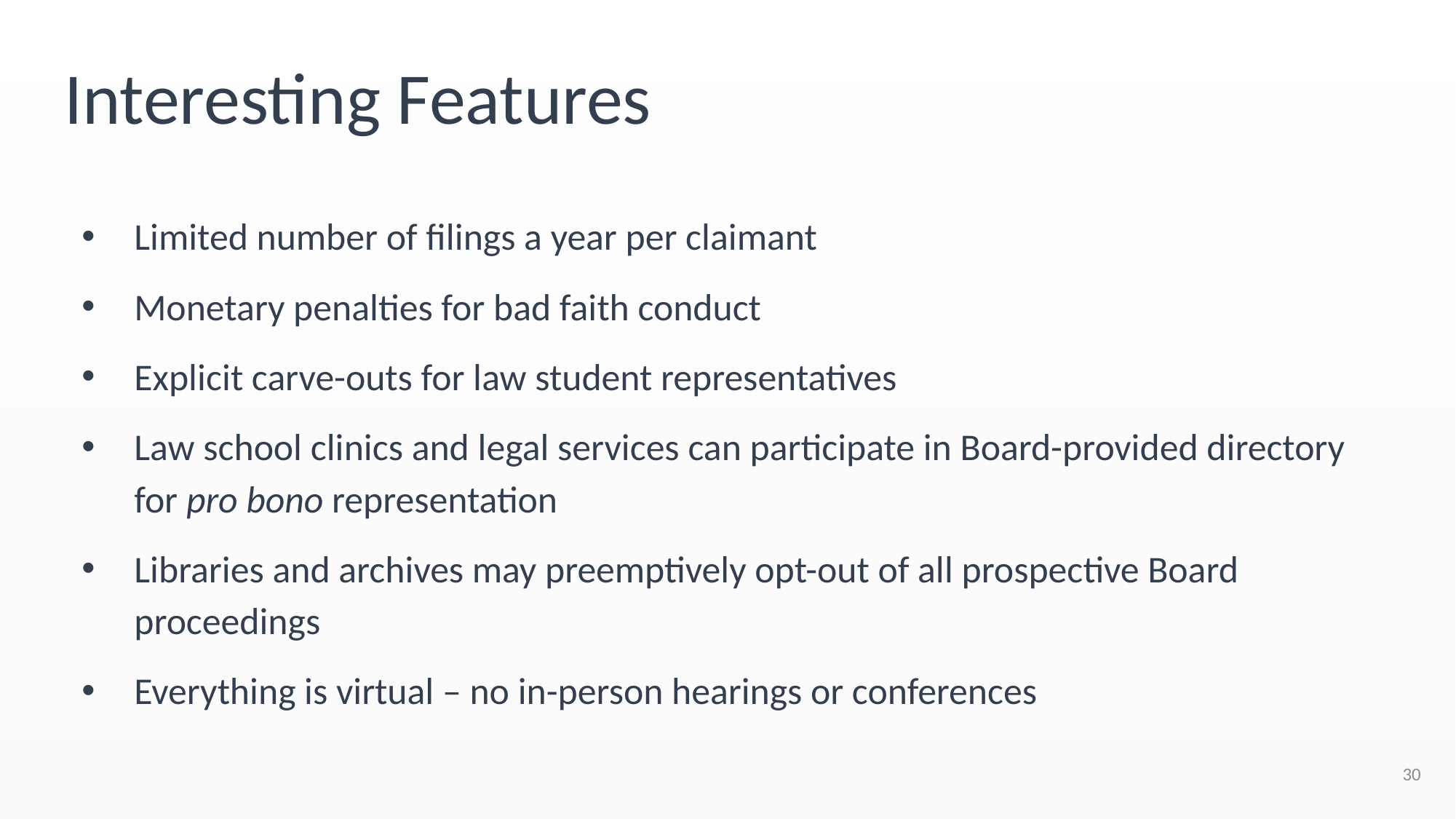

# Interesting Features
Limited number of filings a year per claimant
Monetary penalties for bad faith conduct
Explicit carve-outs for law student representatives
Law school clinics and legal services can participate in Board-provided directory for pro bono representation
Libraries and archives may preemptively opt-out of all prospective Board proceedings
Everything is virtual – no in-person hearings or conferences
30